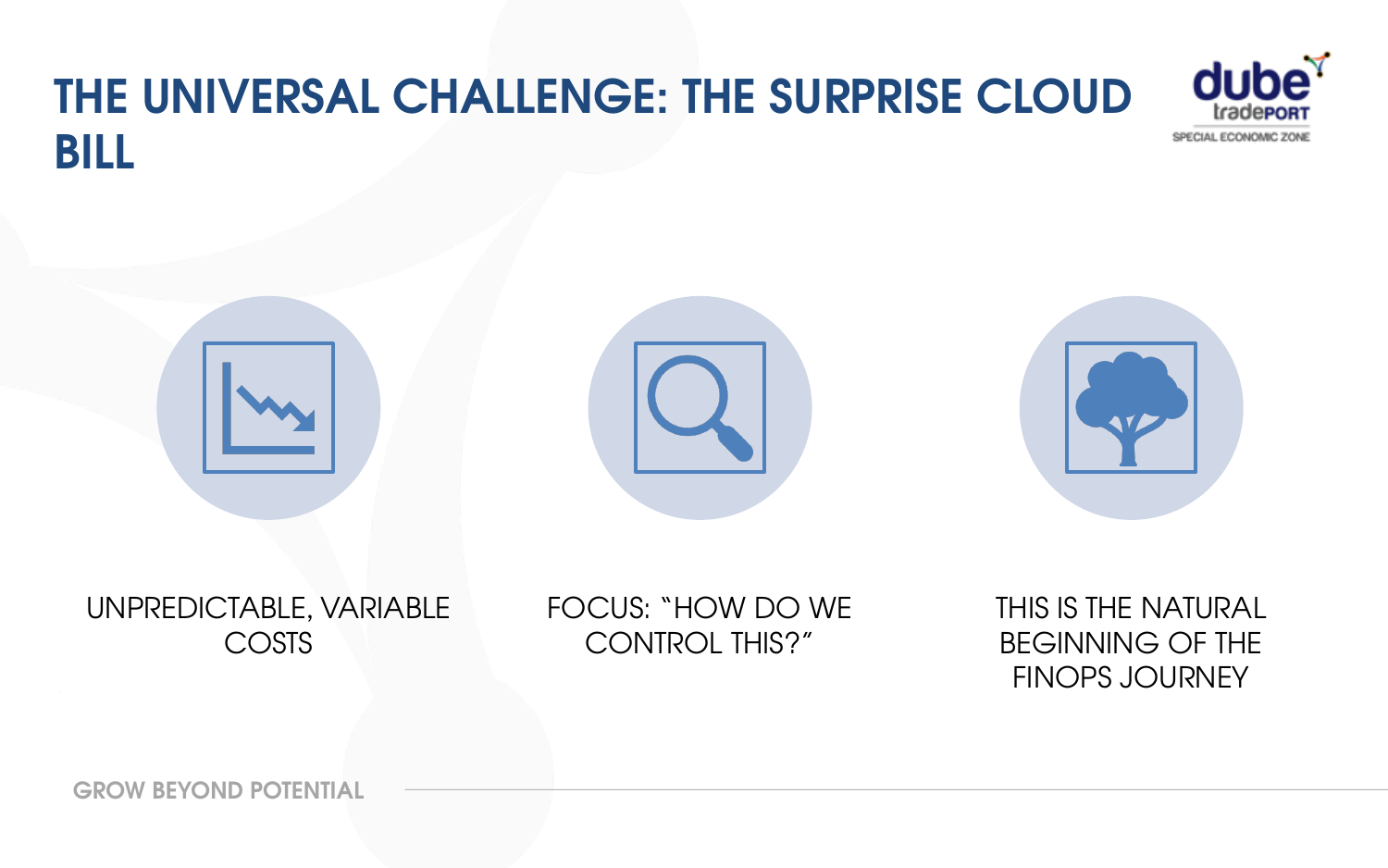

THE UNIVERSAL CHALLENGE: THE SURPRISE CLOUD BILL
Unpredictable, variable costs
Focus: “How do we control this?”
This is the natural beginning of the FinOps journey